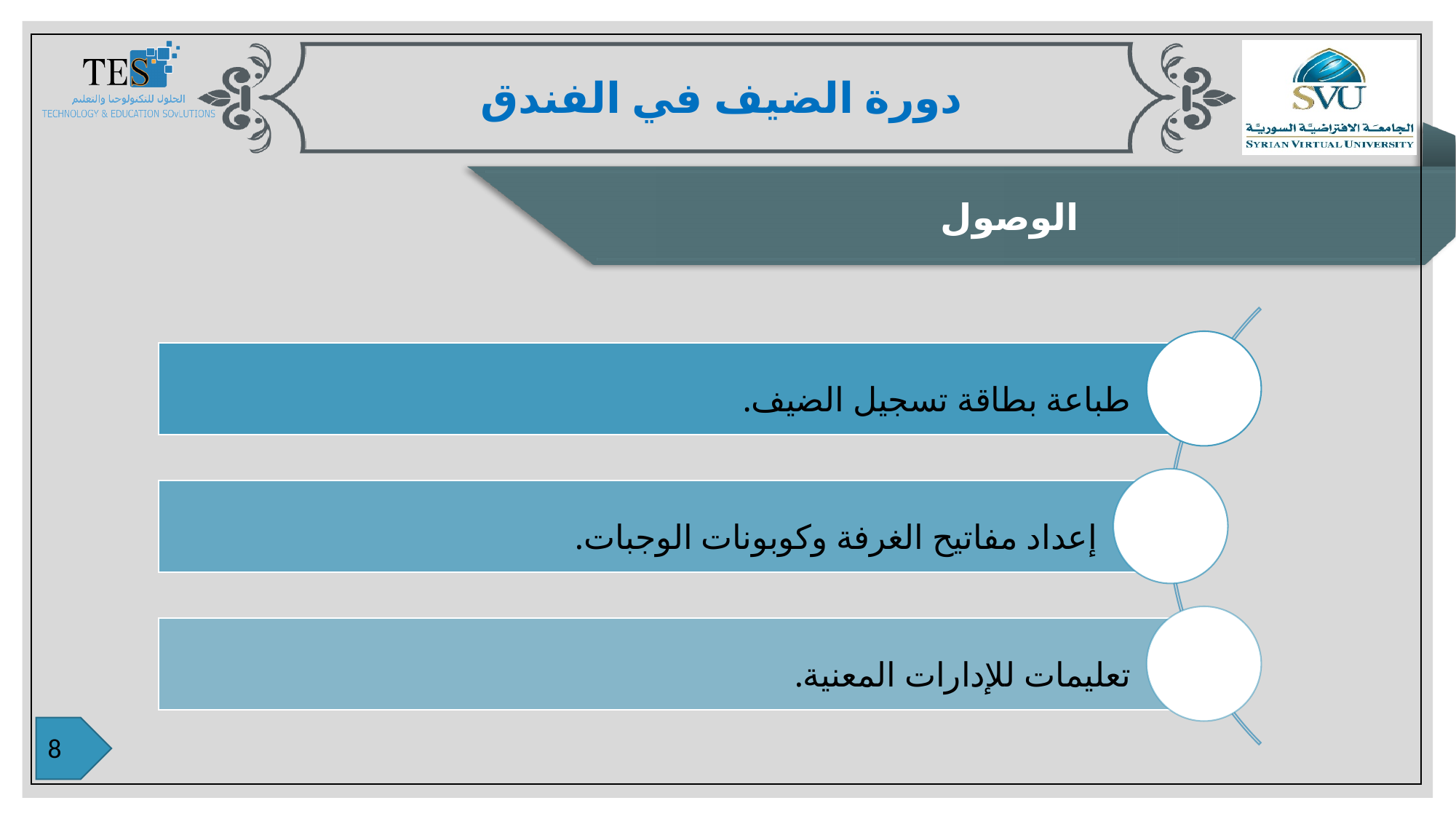

دورة الضيف في الفندق
الوصول
طباعة بطاقة تسجيل الضيف.
إعداد مفاتيح الغرفة وكوبونات الوجبات.
تعليمات للإدارات المعنية.